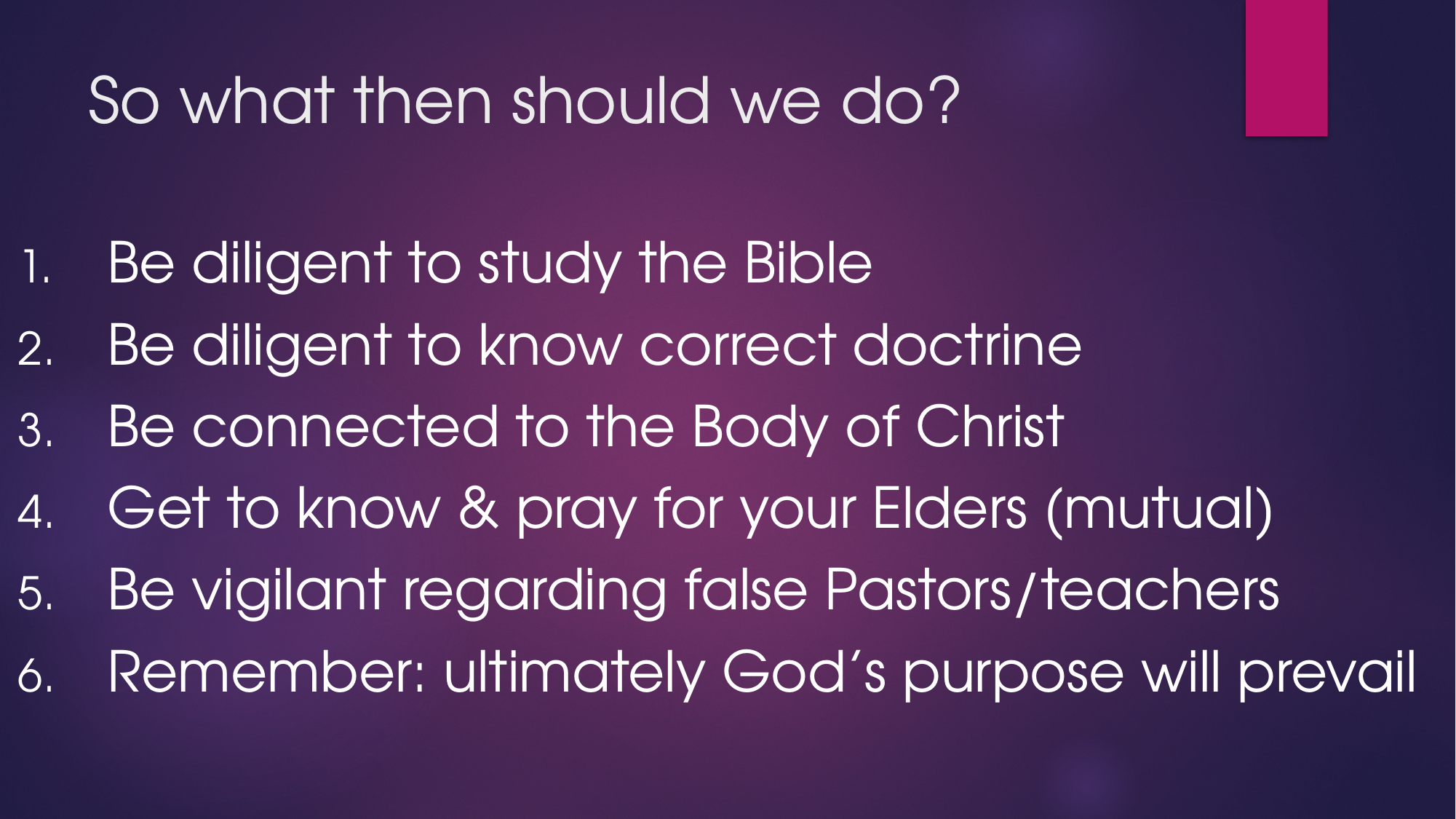

# So what then should we do?
Be diligent to study the Bible
Be diligent to know correct doctrine
Be connected to the Body of Christ
Get to know & pray for your Elders (mutual)
Be vigilant regarding false Pastors/teachers
Remember: ultimately God’s purpose will prevail